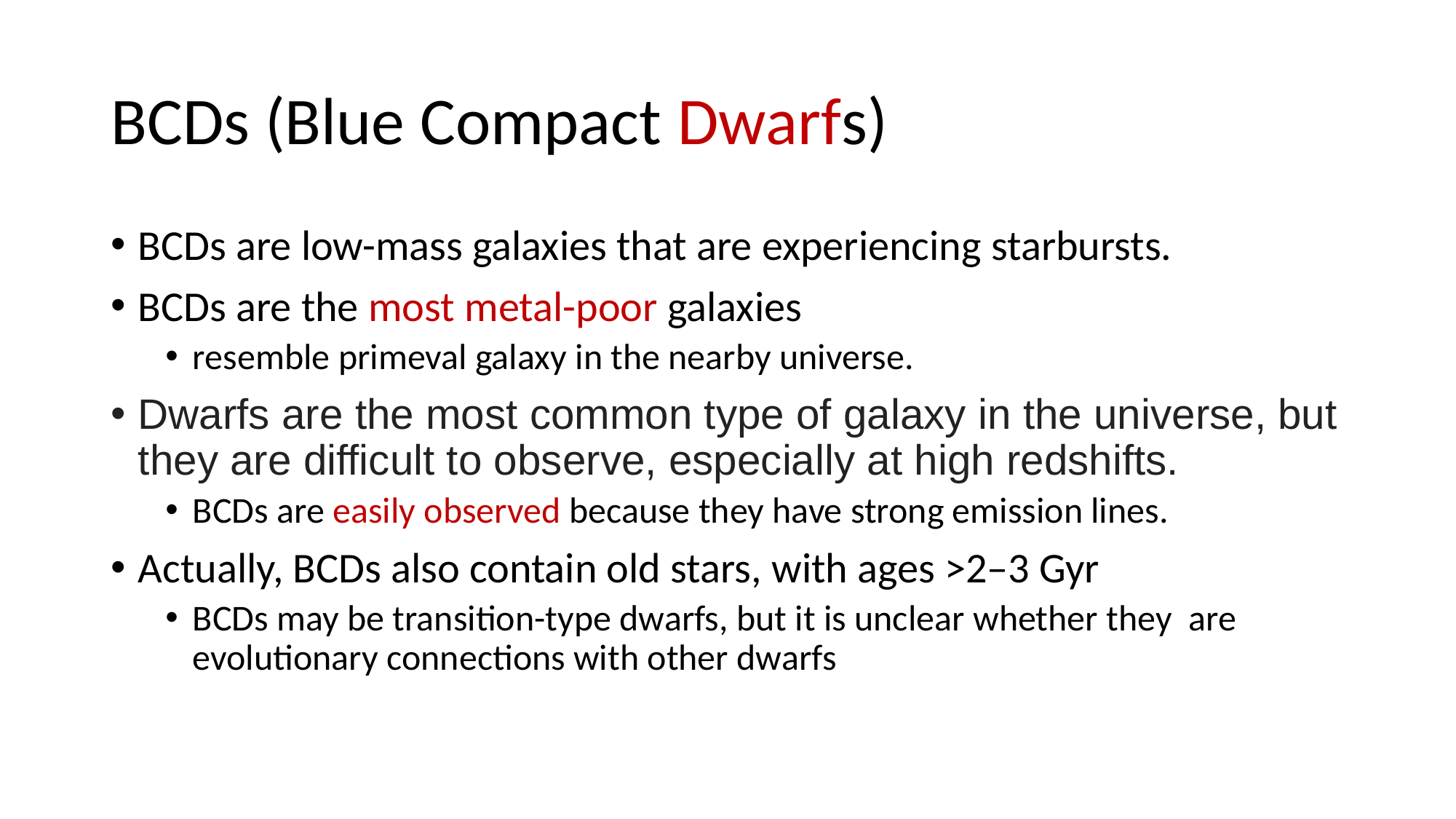

# BCDs (Blue Compact Dwarfs)
BCDs are low-mass galaxies that are experiencing starbursts.
BCDs are the most metal-poor galaxies
resemble primeval galaxy in the nearby universe.
Dwarfs are the most common type of galaxy in the universe, but they are difficult to observe, especially at high redshifts.
BCDs are easily observed because they have strong emission lines.
Actually, BCDs also contain old stars, with ages >2–3 Gyr
BCDs may be transition-type dwarfs, but it is unclear whether they  are evolutionary connections with other dwarfs